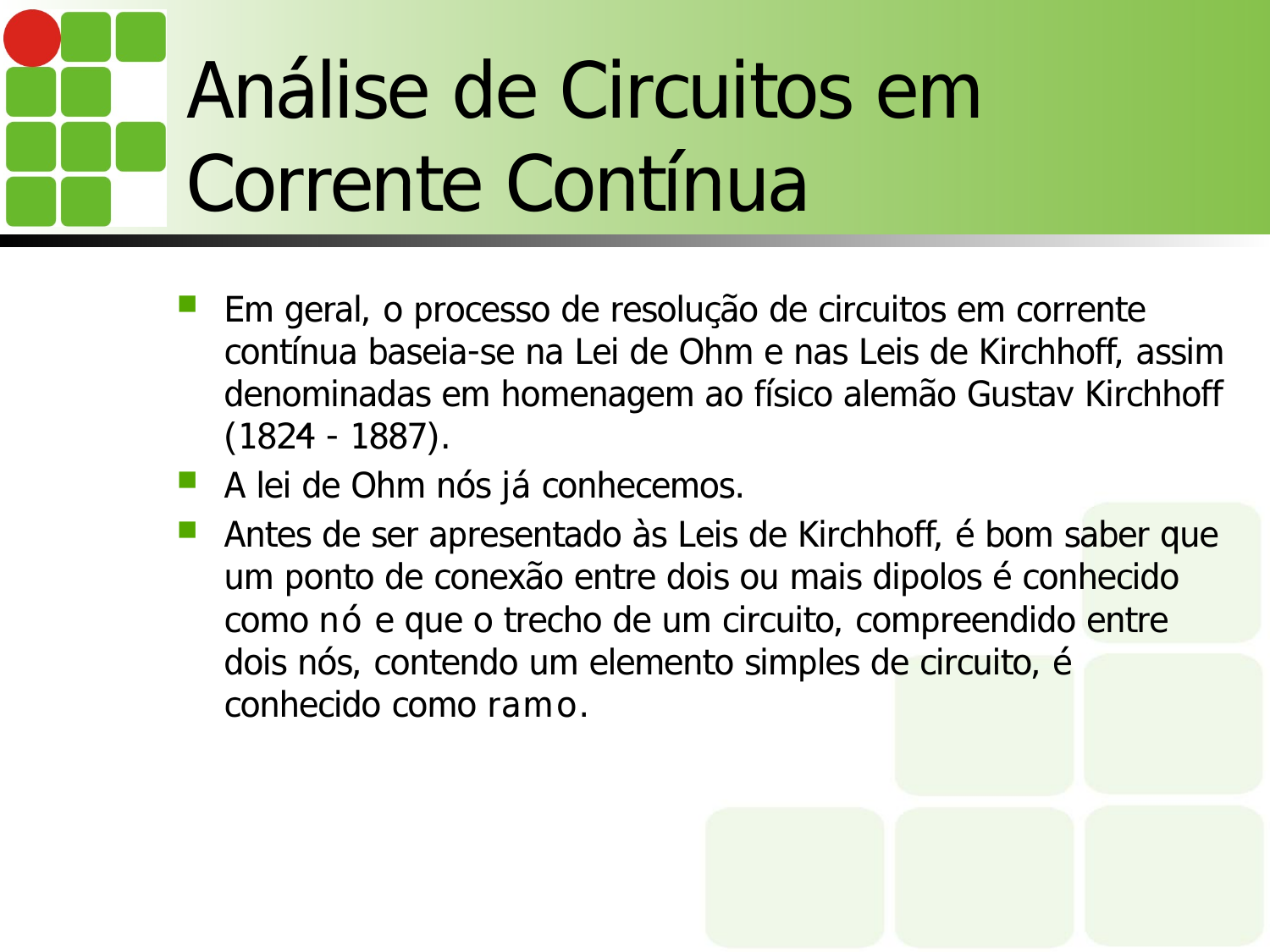

# Análise de Circuitos em Corrente Contínua
Em geral, o processo de resolução de circuitos em corrente contínua baseia-se na Lei de Ohm e nas Leis de Kirchhoff, assim denominadas em homenagem ao físico alemão Gustav Kirchhoff (1824 - 1887).
A lei de Ohm nós já conhecemos.
Antes de ser apresentado às Leis de Kirchhoff, é bom saber que um ponto de conexão entre dois ou mais dipolos é conhecido como nó e que o trecho de um circuito, compreendido entre dois nós, contendo um elemento simples de circuito, é conhecido como ramo.